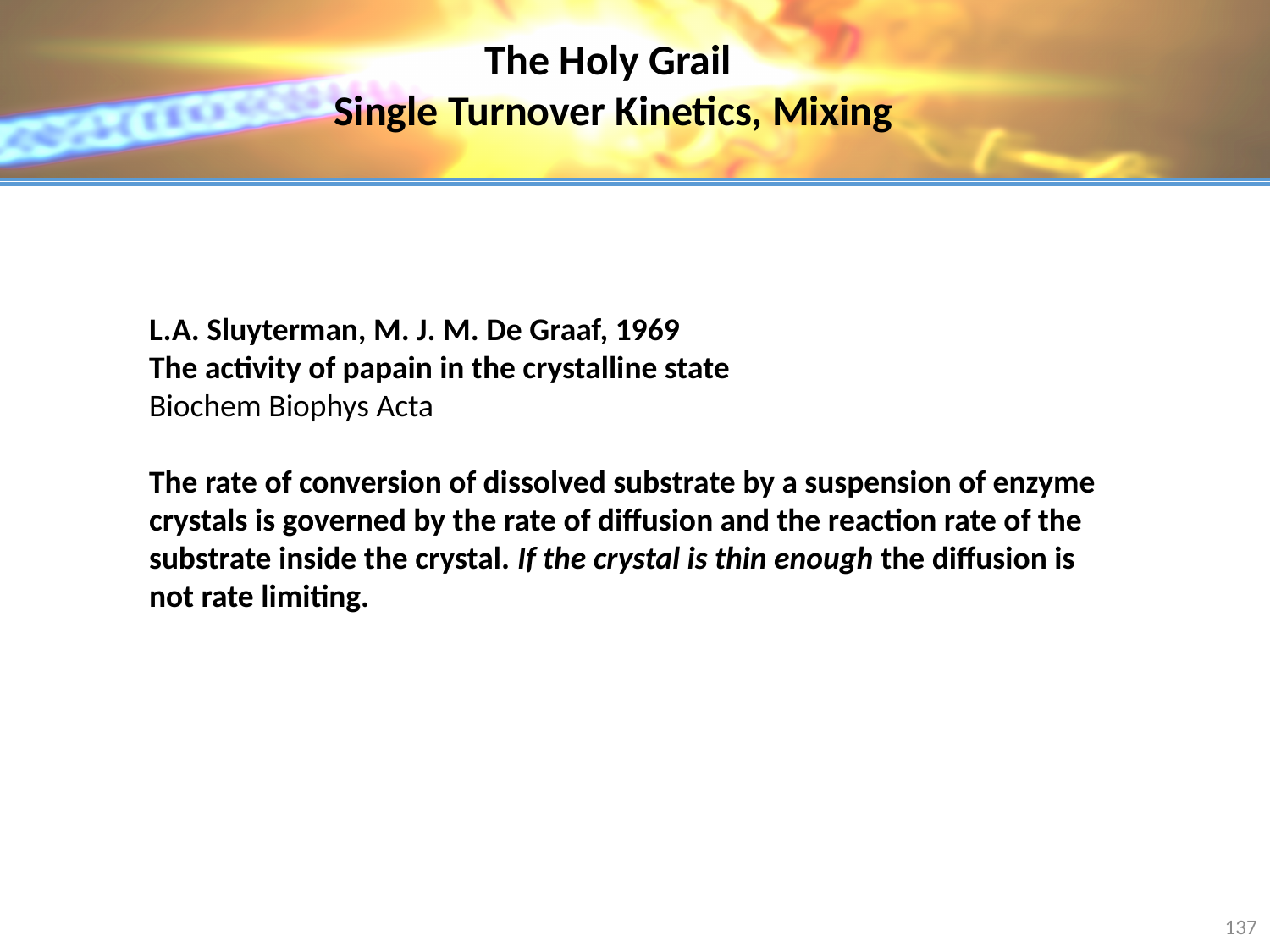

The Holy Grail
Single Turnover Kinetics, Mixing

L.A. Sluyterman, M. J. M. De Graaf, 1969
The activity of papain in the crystalline state
Biochem Biophys Acta

The rate of conversion of dissolved substrate by a suspension of enzyme crystals is governed by the rate of diffusion and the reaction rate of the substrate inside the crystal. If the crystal is thin enough the diffusion is not rate limiting.

137